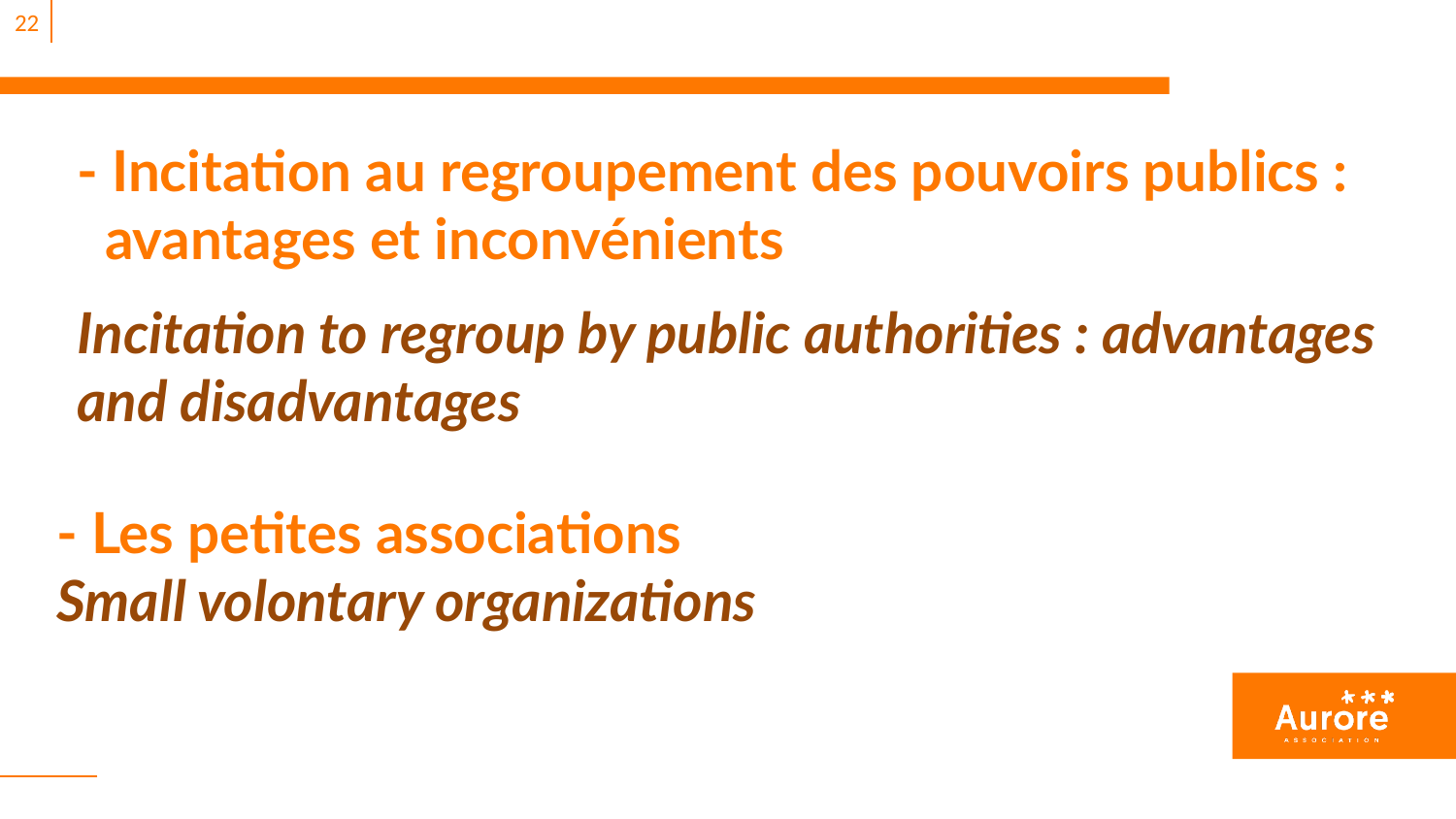

22

- Incitation au regroupement des pouvoirs publics :
  avantages et inconvénients

Incitation to regroup by public authorities : advantages and disadvantages
- Les petites associations
Small volontary organizations
5